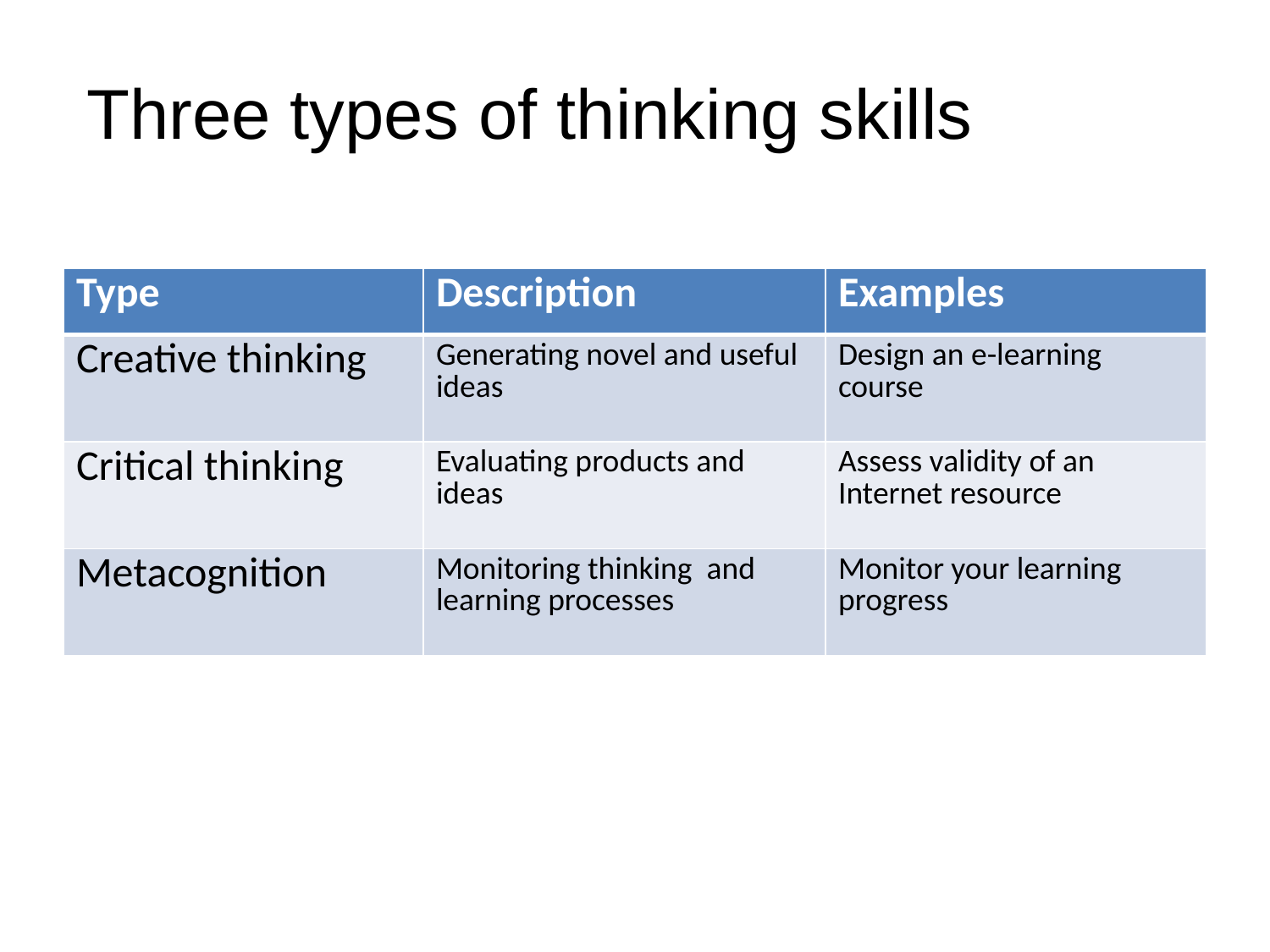

# Three types of thinking skills
| Type | Description | Examples |
| --- | --- | --- |
| Creative thinking | Generating novel and useful ideas | Design an e-learning course |
| Critical thinking | Evaluating products and ideas | Assess validity of an Internet resource |
| Metacognition | Monitoring thinking and learning processes | Monitor your learning progress |

www.Clarktraining.com